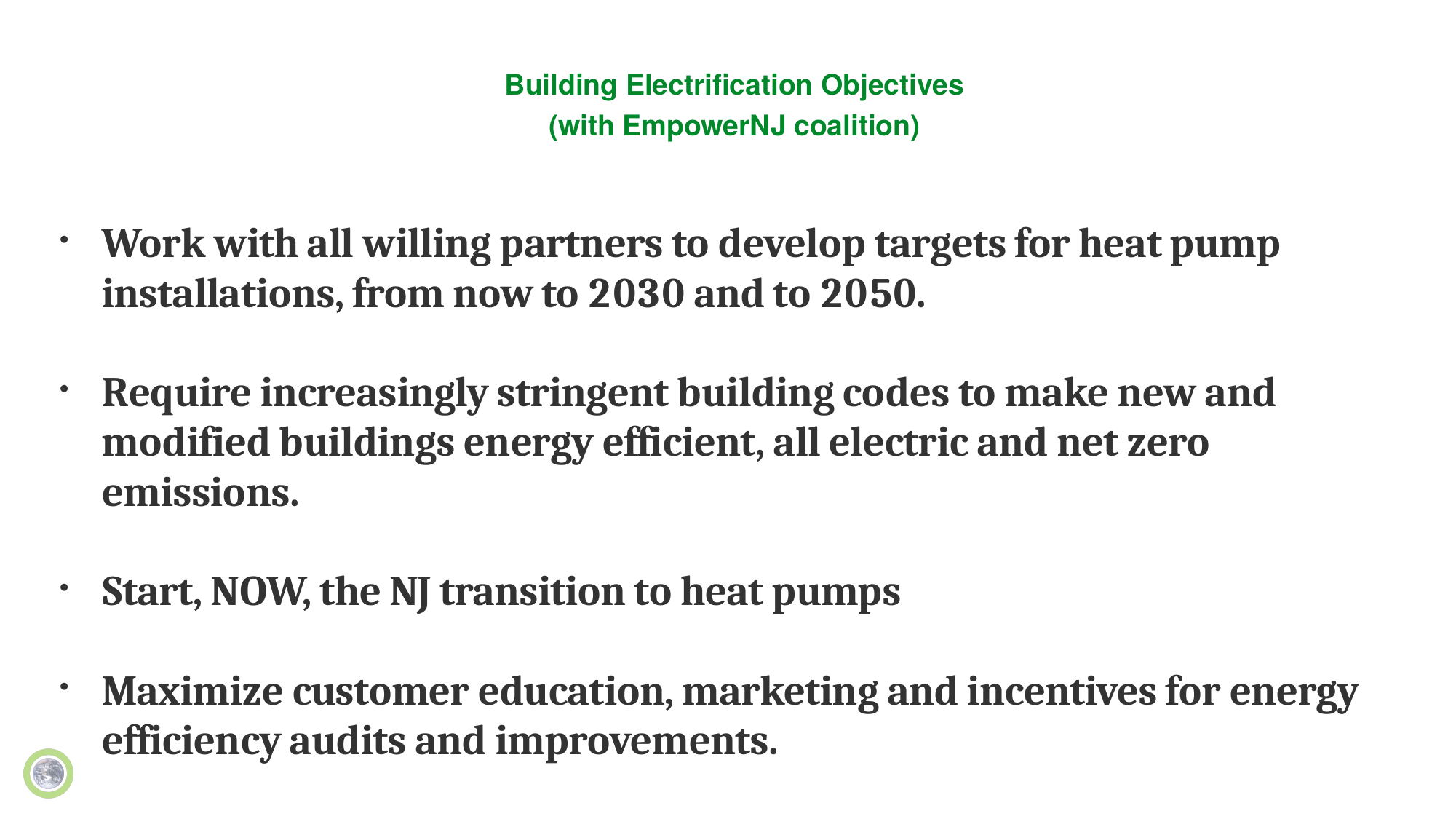

# Building Electrification Objectives (with EmpowerNJ coalition)
Work with all willing partners to develop targets for heat pump installations, from now to 2030 and to 2050.
Require increasingly stringent building codes to make new and modified buildings energy efficient, all electric and net zero emissions.
Start, NOW, the NJ transition to heat pumps
Maximize customer education, marketing and incentives for energy efficiency audits and improvements.